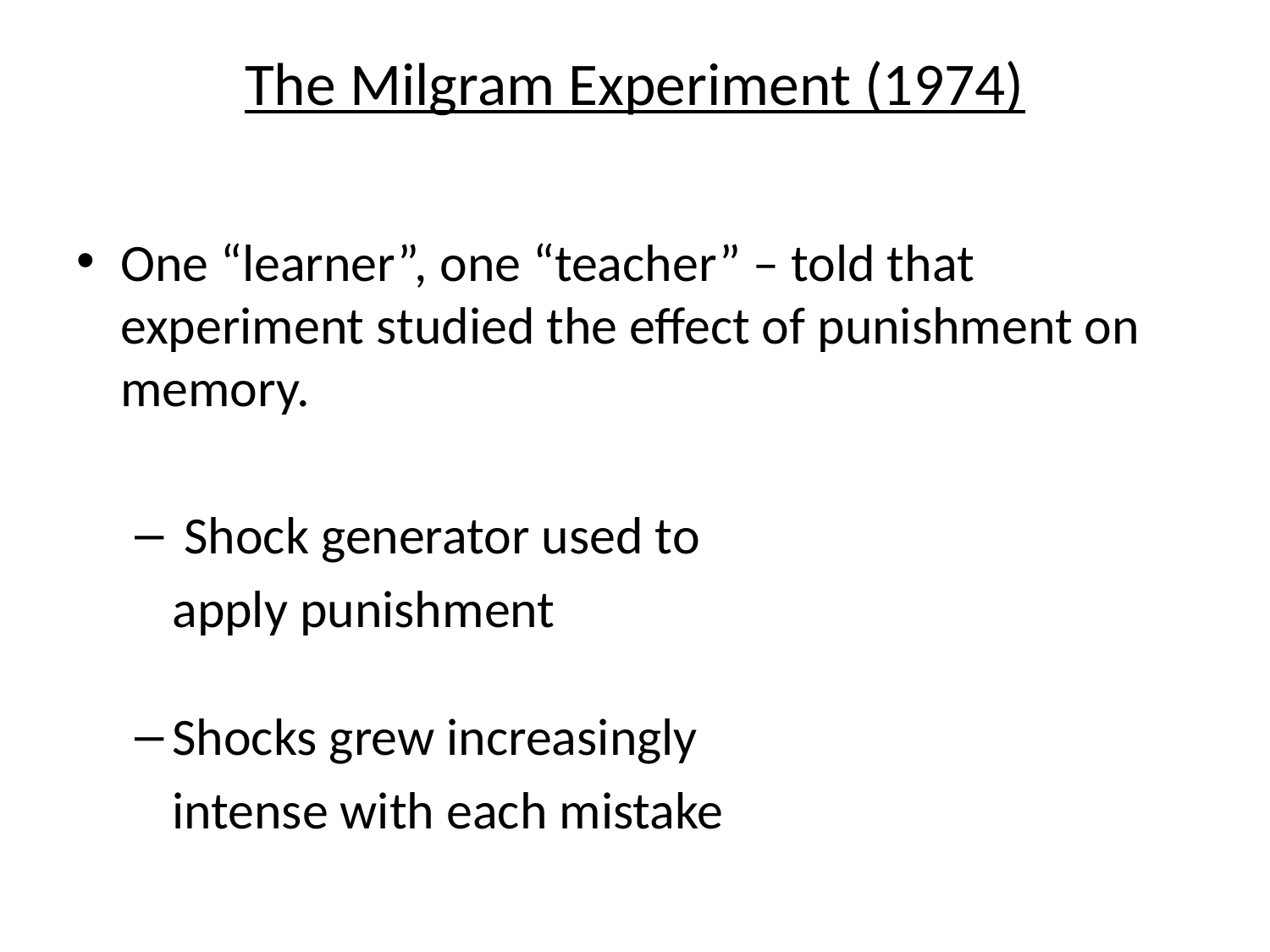

# The Milgram Experiment (1974)
One “learner”, one “teacher” – told that experiment studied the effect of punishment on memory.

 Shock generator used to
	apply punishment

Shocks grew increasingly
	intense with each mistake